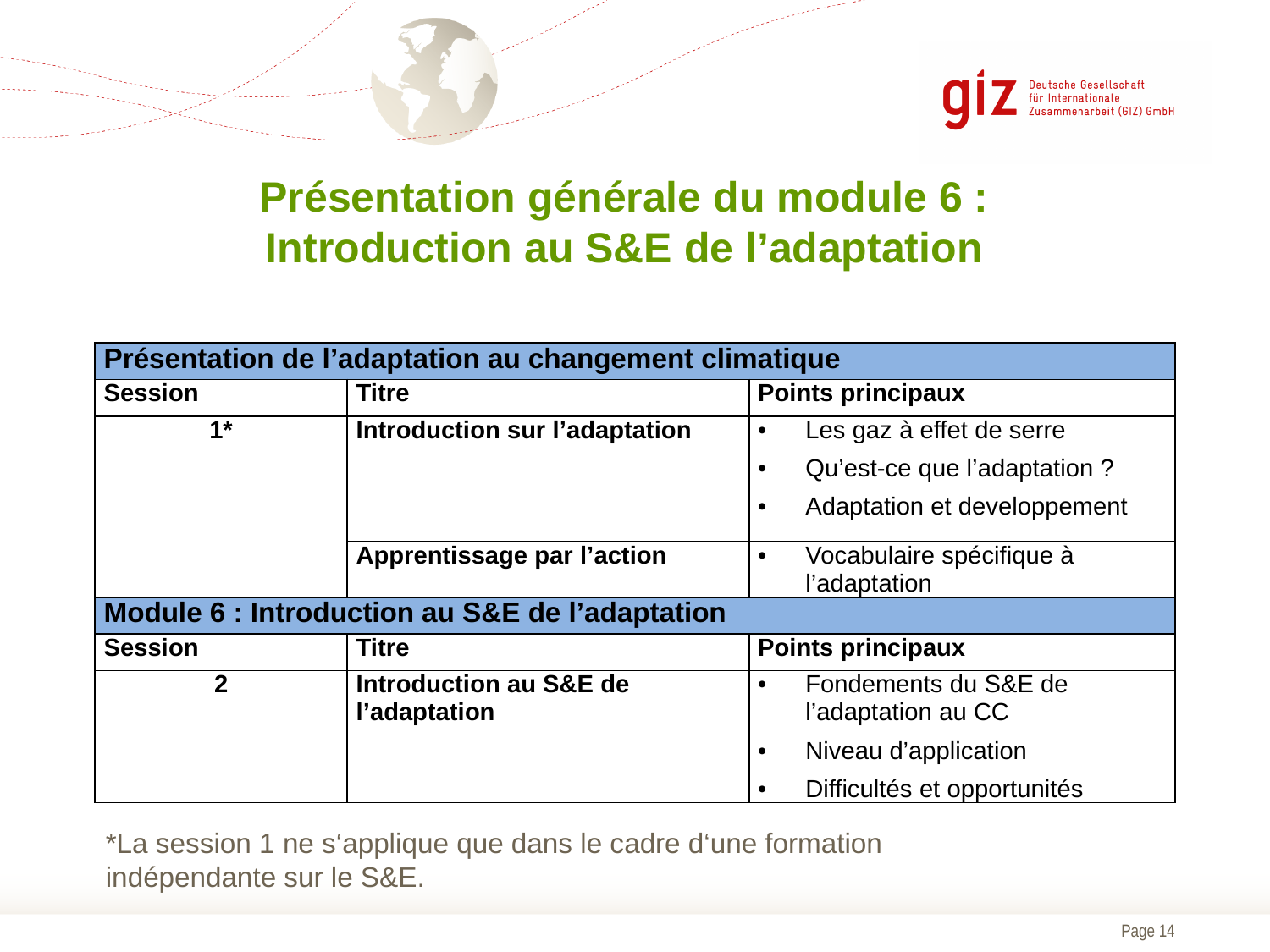

# Présentation générale du module 6 : Introduction au S&E de l’adaptation
| Présentation de l’adaptation au changement climatique |  |  |
| --- | --- | --- |
| Session | Titre | Points principaux |
| 1\* | Introduction sur l’adaptation | Les gaz à effet de serre Qu’est-ce que l’adaptation ? Adaptation et developpement |
|  | Apprentissage par l’action | Vocabulaire spécifique à l’adaptation |
| Module 6 : Introduction au S&E de l’adaptation |  |  |
| Session | Titre | Points principaux |
| 2 | Introduction au S&E de l’adaptation | Fondements du S&E de l’adaptation au CC Niveau d’application Difficultés et opportunités |
*La session 1 ne s‘applique que dans le cadre d‘une formation indépendante sur le S&E.